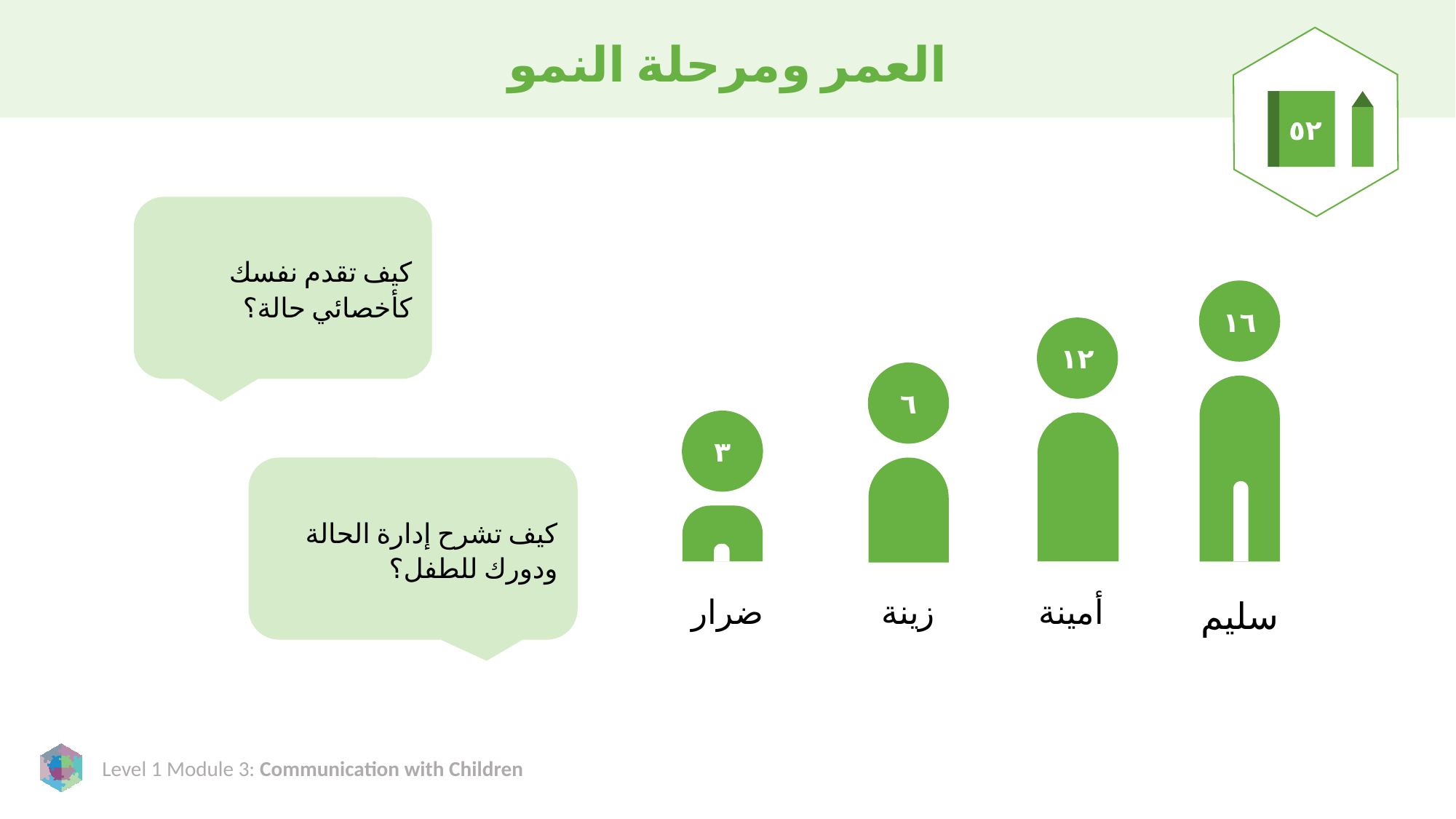

# العمر ومرحلة النمو

٥٢

كيف تقدم نفسك كأخصائي حالة؟
١٦

١٢
٦

٣

كيف تشرح إدارة الحالة ودورك للطفل؟

أمينة
ضرار
زينة
سليم